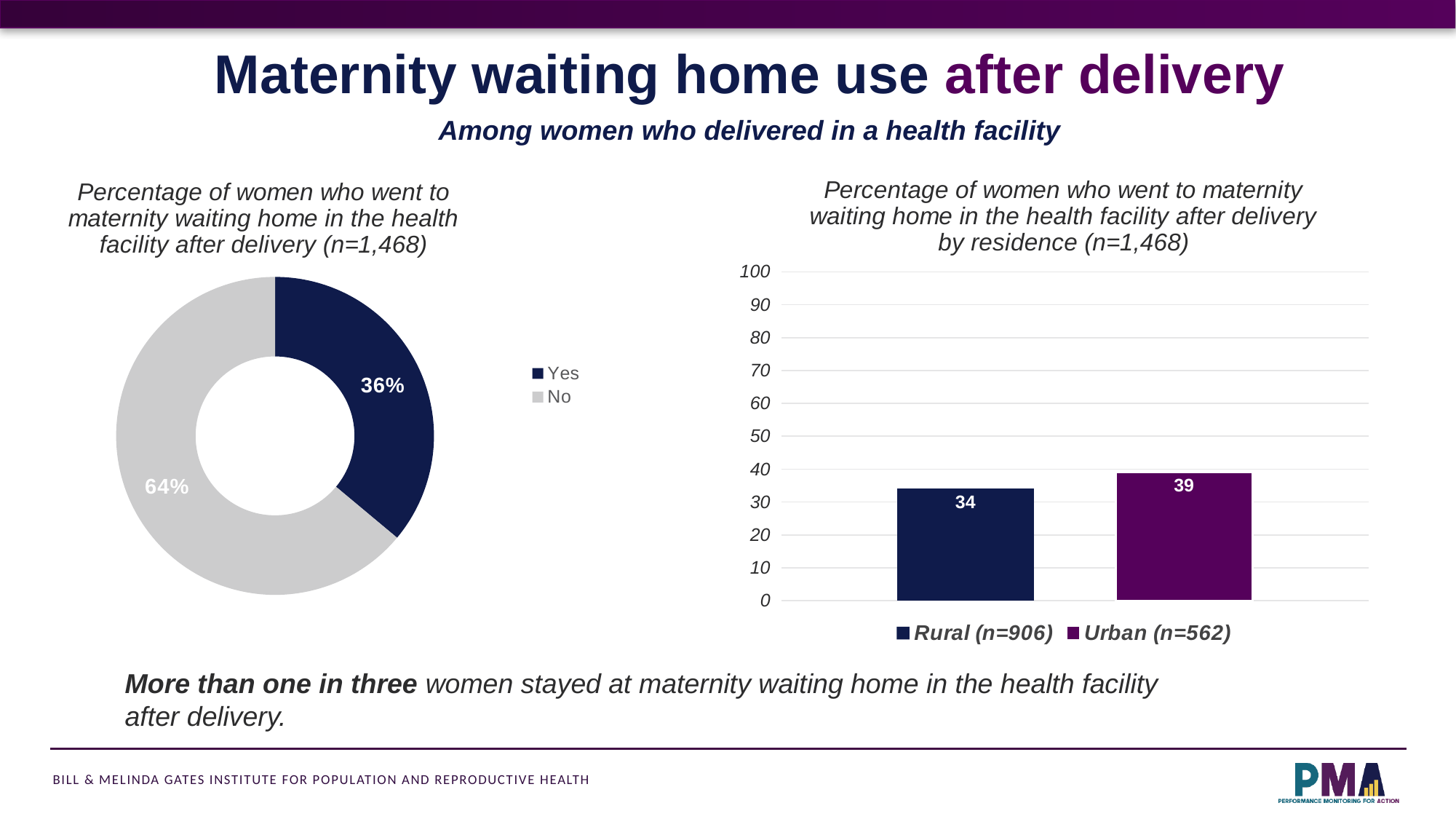

# Maternity waiting home use after delivery
Among women who delivered in a health facility

### Chart: Percentage of women who went to maternity waiting home in the health facility after delivery by residence (n=1,468)

| Category | Rural (n=906) | Urban (n=562) |
|---|---|---|
| Yes | 34.2 | 39.2 |

### Chart:

| Category | Percentage of women who went to maternity waiting home in the health facility after delivery (n=1,468) |
|---|---|
| Yes | 0.361 |
| No | 0.64 |
More than one in three women stayed at maternity waiting home in the health facility after delivery.